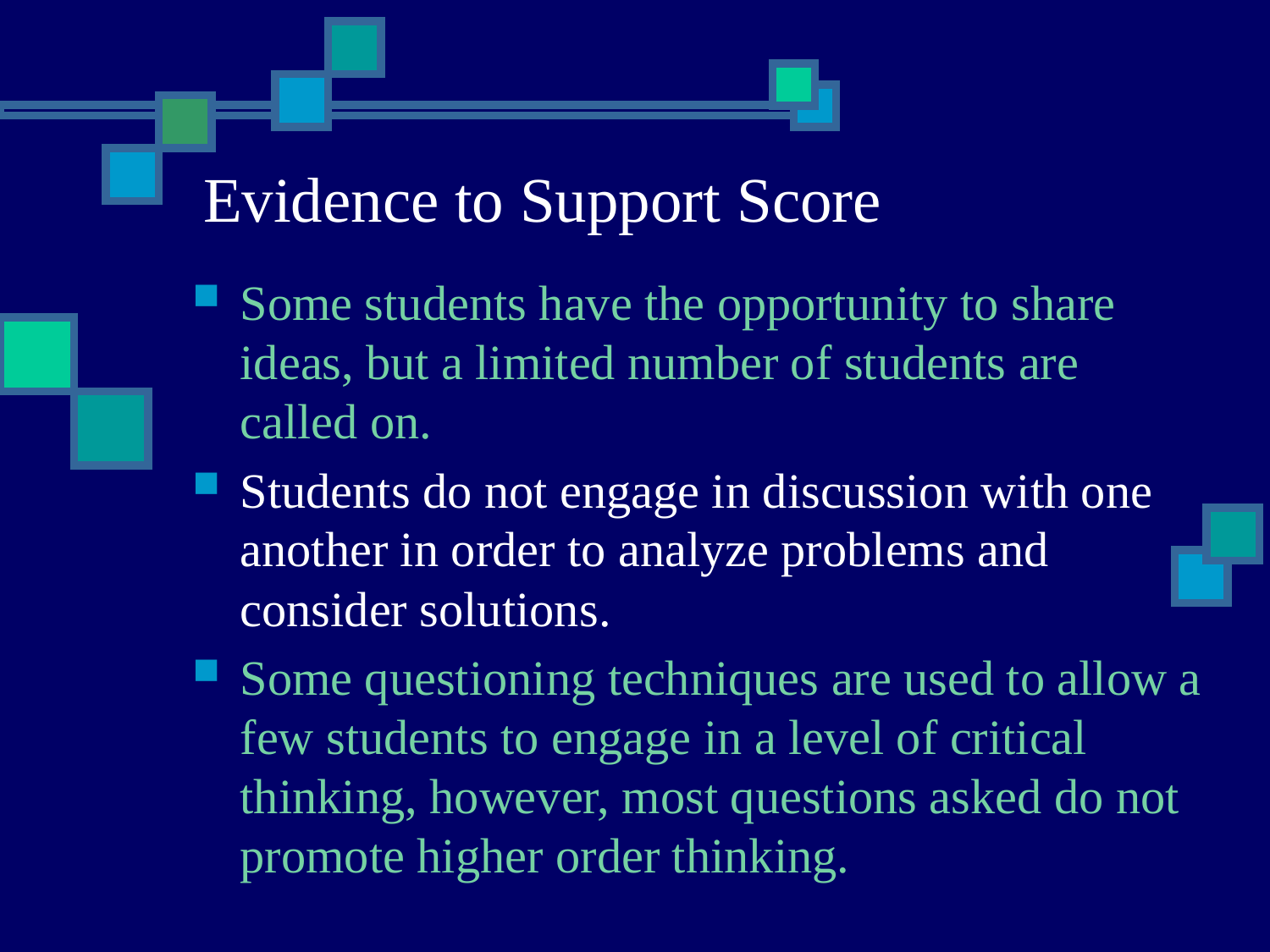

Evidence to Support Score
Some students have the opportunity to share ideas, but a limited number of students are called on.
Students do not engage in discussion with one another in order to analyze problems and consider solutions.
Some questioning techniques are used to allow a few students to engage in a level of critical thinking, however, most questions asked do not promote higher order thinking.